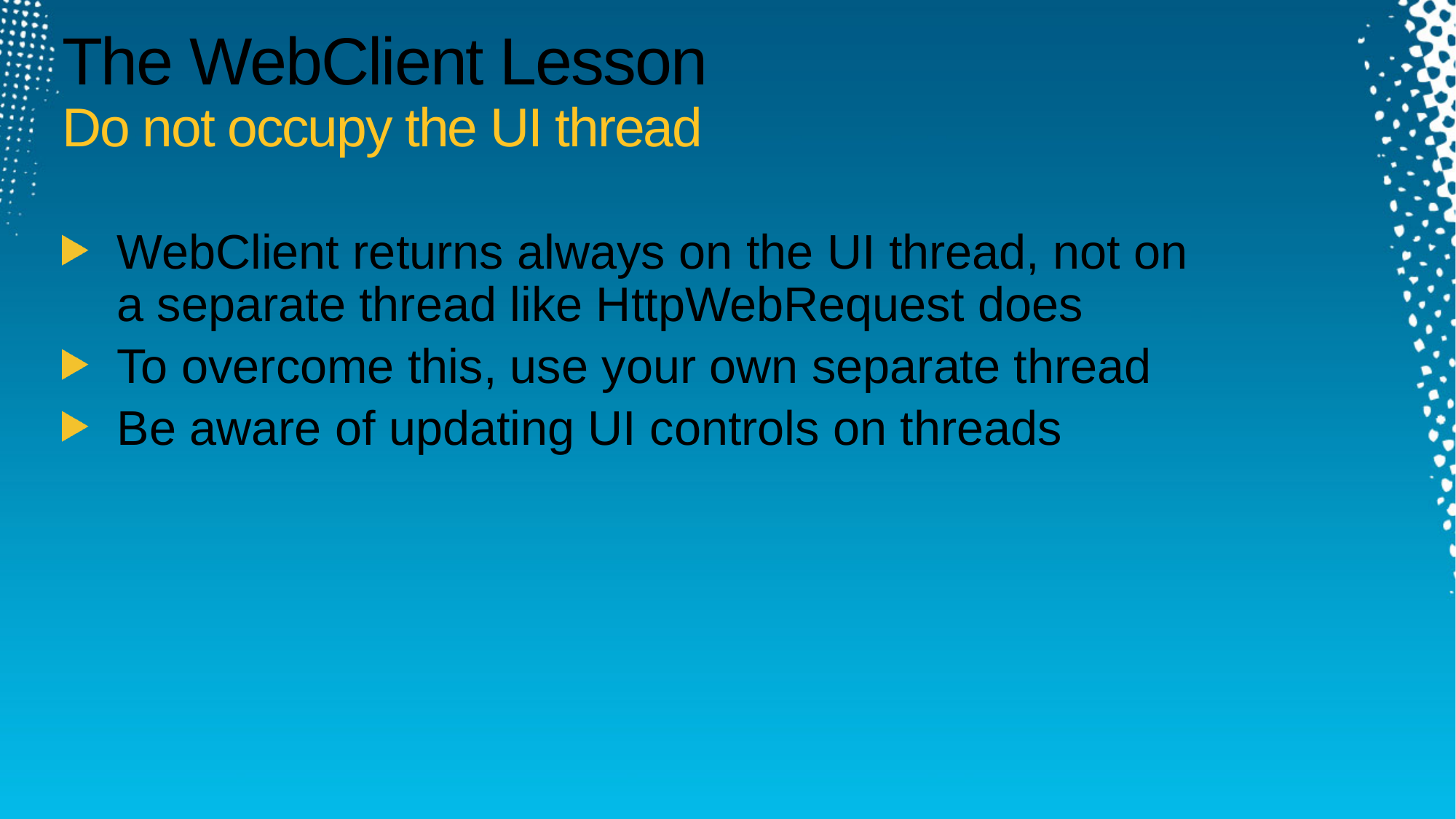

# The WebClient Lesson Do not occupy the UI thread
WebClient returns always on the UI thread, not on
a separate thread like HttpWebRequest does
To overcome this, use your own separate thread
Be aware of updating UI controls on threads